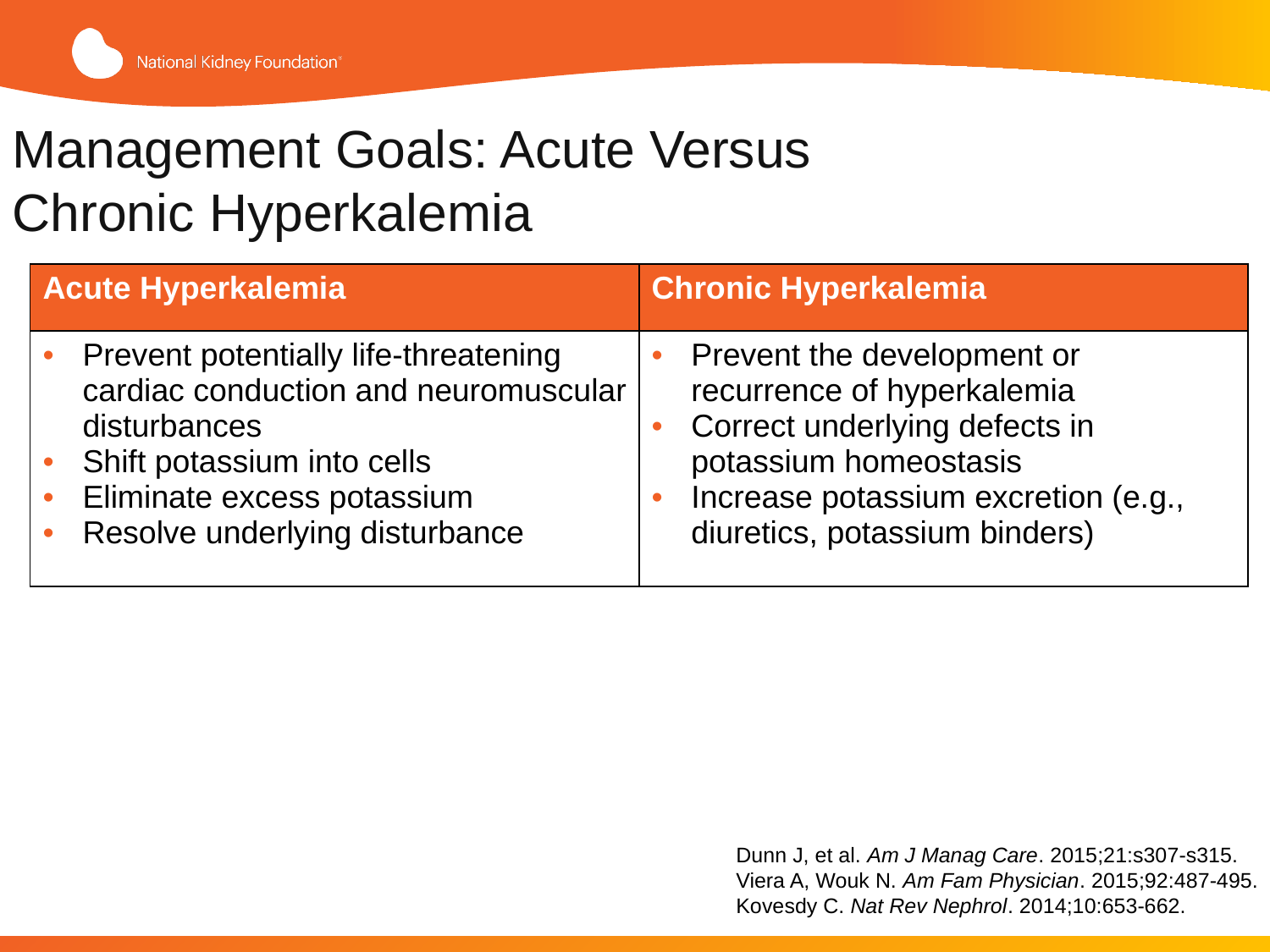

Management Goals: Acute Versus Chronic Hyperkalemia
| Acute Hyperkalemia | Chronic Hyperkalemia |
| --- | --- |
| Prevent potentially life-threatening cardiac conduction and neuromuscular disturbances Shift potassium into cells Eliminate excess potassium Resolve underlying disturbance | Prevent the development or recurrence of hyperkalemia Correct underlying defects in potassium homeostasis Increase potassium excretion (e.g., diuretics, potassium binders) |
Dunn J, et al. Am J Manag Care. 2015;21:s307-s315.
Viera A, Wouk N. Am Fam Physician. 2015;92:487-495.
Kovesdy C. Nat Rev Nephrol. 2014;10:653-662.